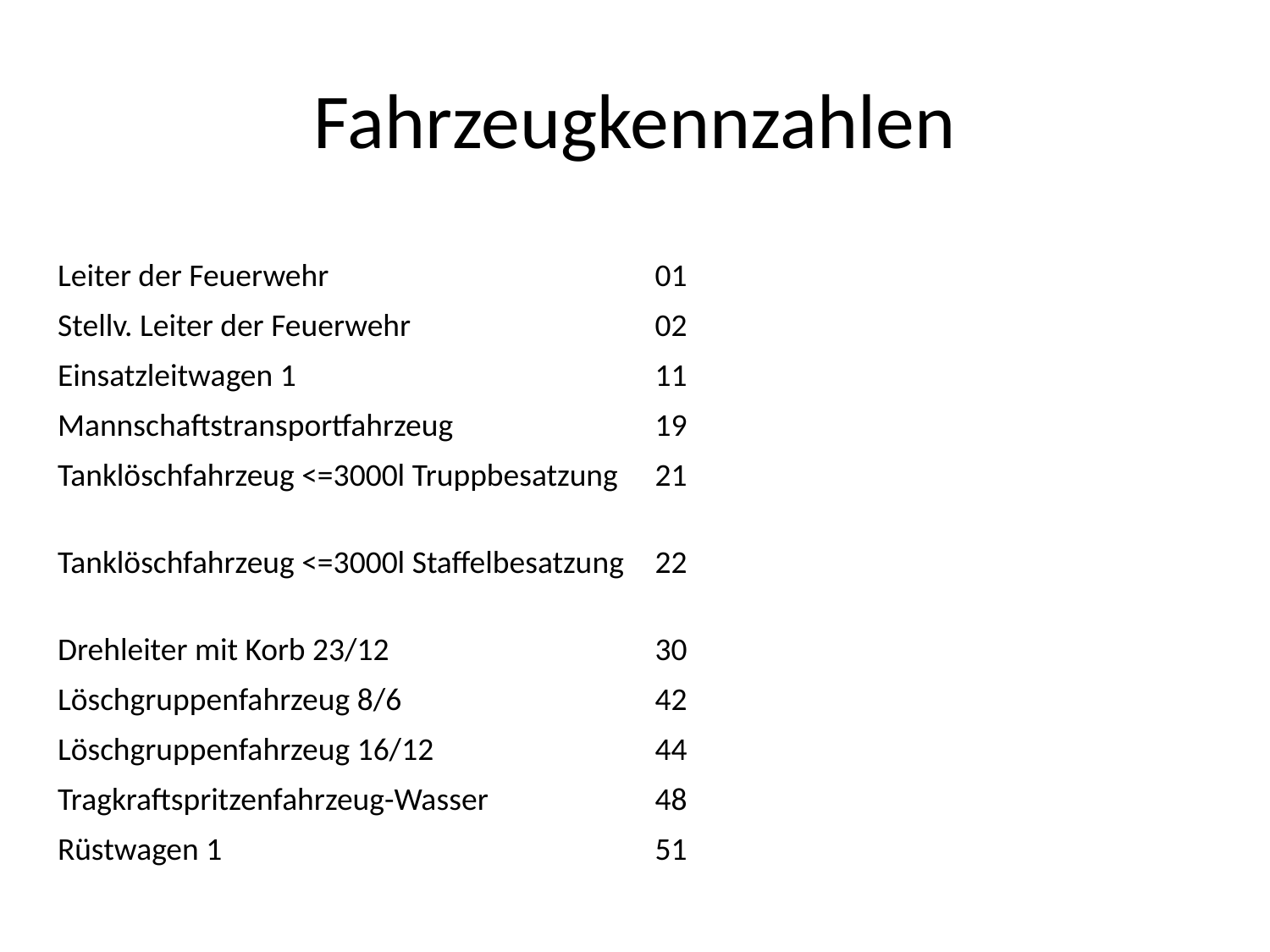

Fahrzeugkennzahlen
| Fahrzeug | Kennzahl |
| --- | --- |
| Leiter der Feuerwehr | 01 |
| Stellv. Leiter der Feuerwehr | 02 |
| Einsatzleitwagen 1 | 11 |
| Mannschaftstransportfahrzeug | 19 |
| Tanklöschfahrzeug <=3000l Truppbesatzung | 21 |
| Tanklöschfahrzeug <=3000l Staffelbesatzung | 22 |
| Drehleiter mit Korb 23/12 | 30 |
| Löschgruppenfahrzeug 8/6 | 42 |
| Löschgruppenfahrzeug 16/12 | 44 |
| Tragkraftspritzenfahrzeug-Wasser | 48 |
| Rüstwagen 1 | 51 |